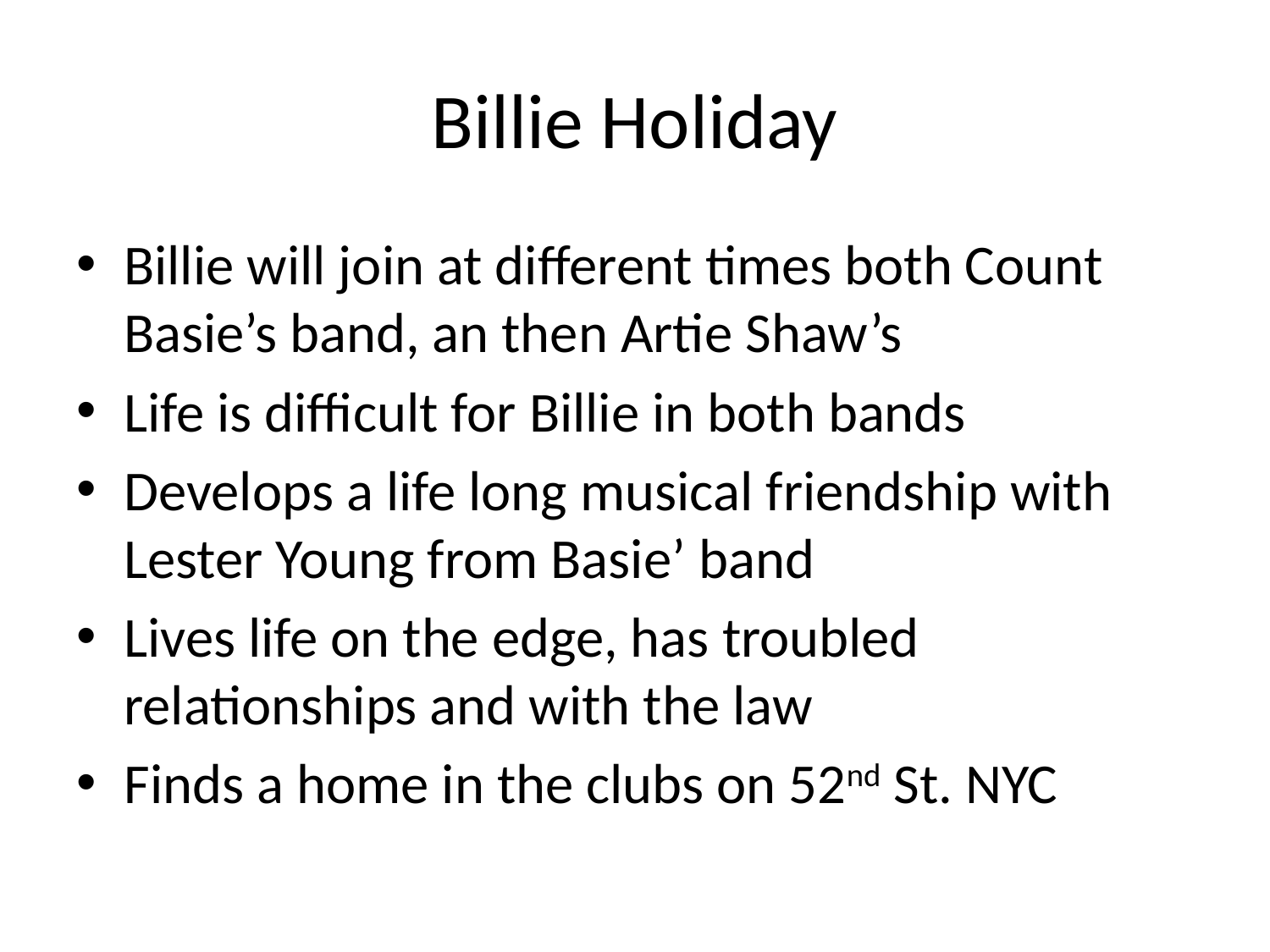

# Billie Holiday
Billie will join at different times both Count Basie’s band, an then Artie Shaw’s
Life is difficult for Billie in both bands
Develops a life long musical friendship with Lester Young from Basie’ band
Lives life on the edge, has troubled relationships and with the law
Finds a home in the clubs on 52nd St. NYC